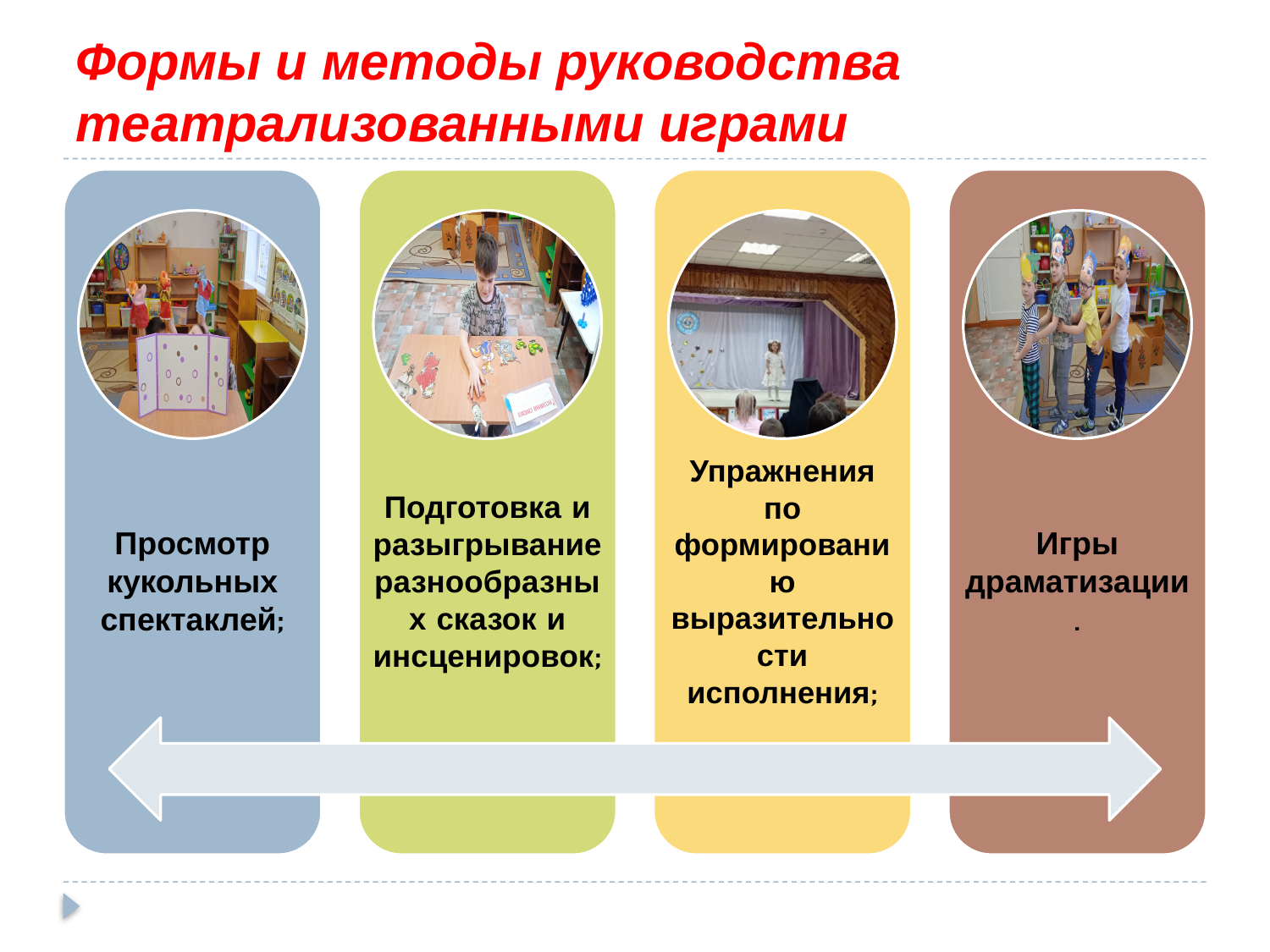

# Формы и методы руководства театрализованными играми
Просмотр кукольных спектаклей;
Подготовка и разыгрывание разнообразных сказок и инсценировок;
Упражнения по формированию выразительности исполнения;
Игры драматизации.